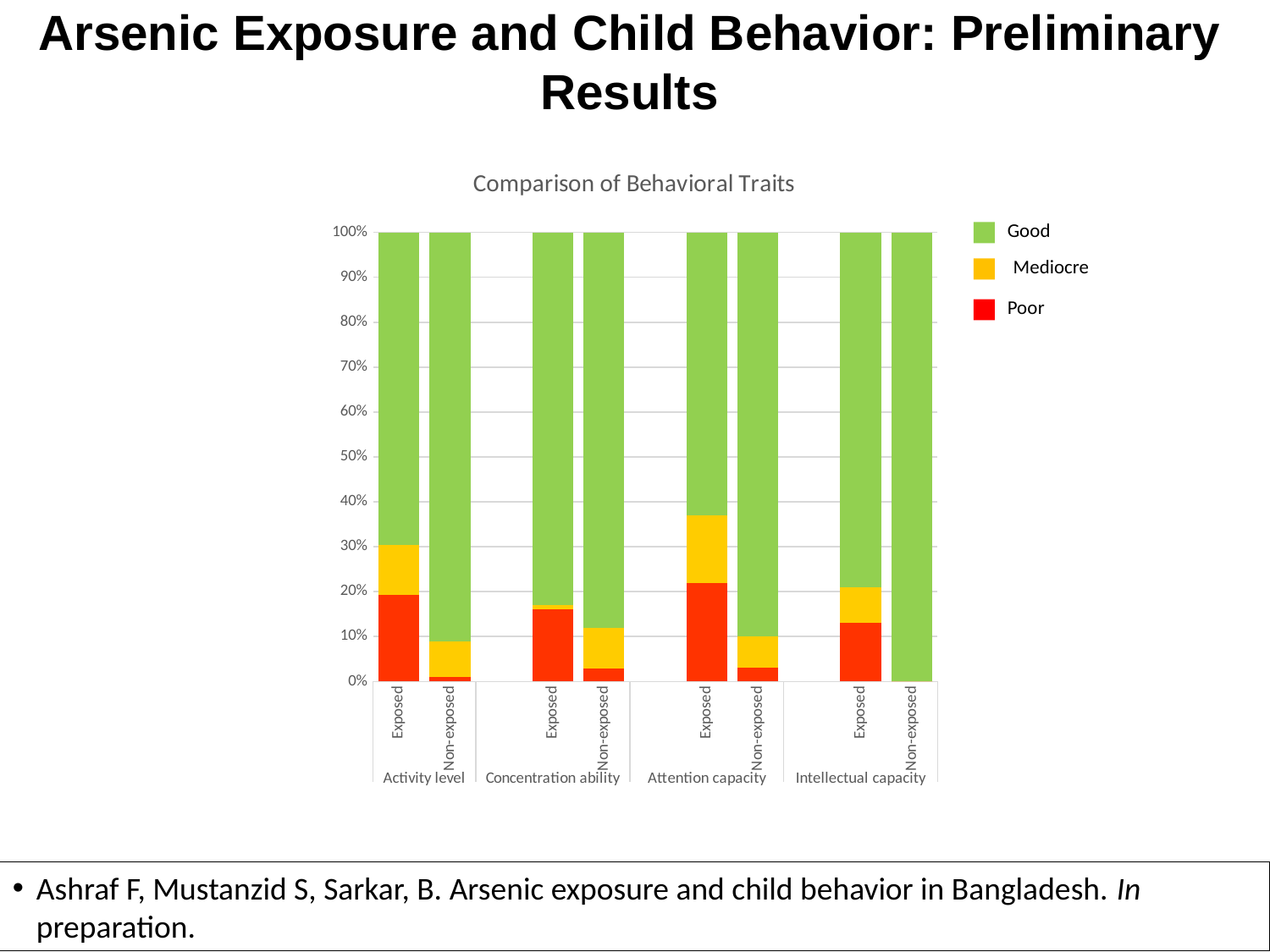

Arsenic Exposure and Child Behavior: Preliminary Results

### Chart: Comparison of Behavioral Traits

| Category |  |  |  | Non-exposed | Non-exposed | Non-exposed |
|---|---|---|---|---|---|---|
| Exposed | 28.5 | 16.5 | 103.5 | None | None | None |
| Non-exposed | None | None | None | 1.5 | 12.0 | 136.5 |
|  | None | None | None | None | None | None |
| Exposed | 24.0 | 1.5 | 124.5 | None | None | None |
| Non-exposed | None | None | None | 4.5 | 13.5 | 133.5 |
|  | None | None | None | None | None | None |
| Exposed | 33.0 | 22.5 | 94.5 | None | None | None |
| Non-exposed | None | None | None | 4.5 | 10.5 | 135.0 |
|  | None | None | None | None | None | None |
| Exposed | 19.5 | 12.0 | 118.5 | None | None | None |
| Non-exposed | None | None | None | 0.0 | 0.0 | 150.0 |
Good

Mediocre

Poor

Ashraf F, Mustanzid S, Sarkar, B. Arsenic exposure and child behavior in Bangladesh. In preparation.